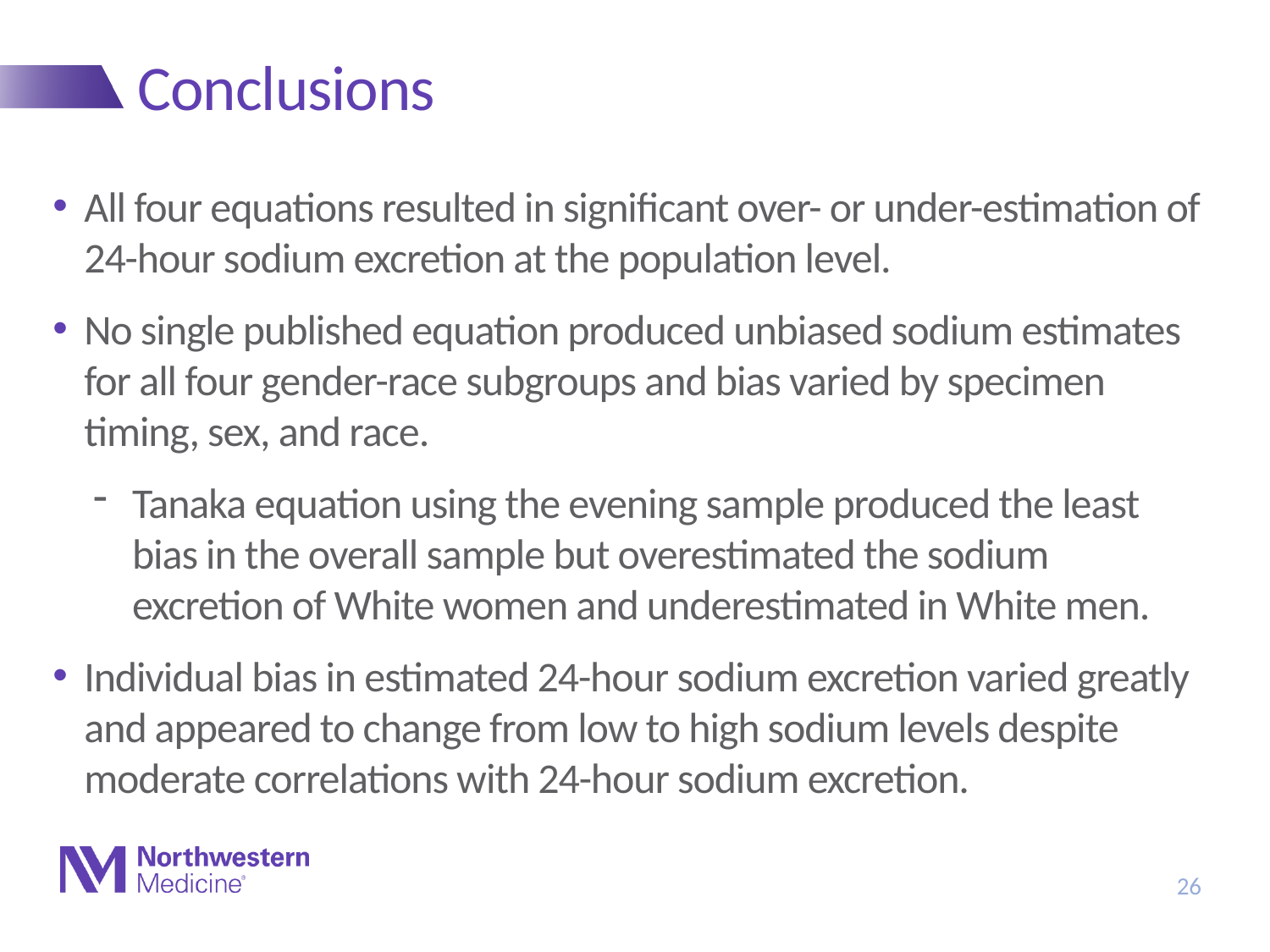

# Conclusions
All four equations resulted in significant over- or under-estimation of 24-hour sodium excretion at the population level.
No single published equation produced unbiased sodium estimates for all four gender-race subgroups and bias varied by specimen timing, sex, and race.
Tanaka equation using the evening sample produced the least bias in the overall sample but overestimated the sodium excretion of White women and underestimated in White men.
Individual bias in estimated 24-hour sodium excretion varied greatly and appeared to change from low to high sodium levels despite moderate correlations with 24-hour sodium excretion.

26